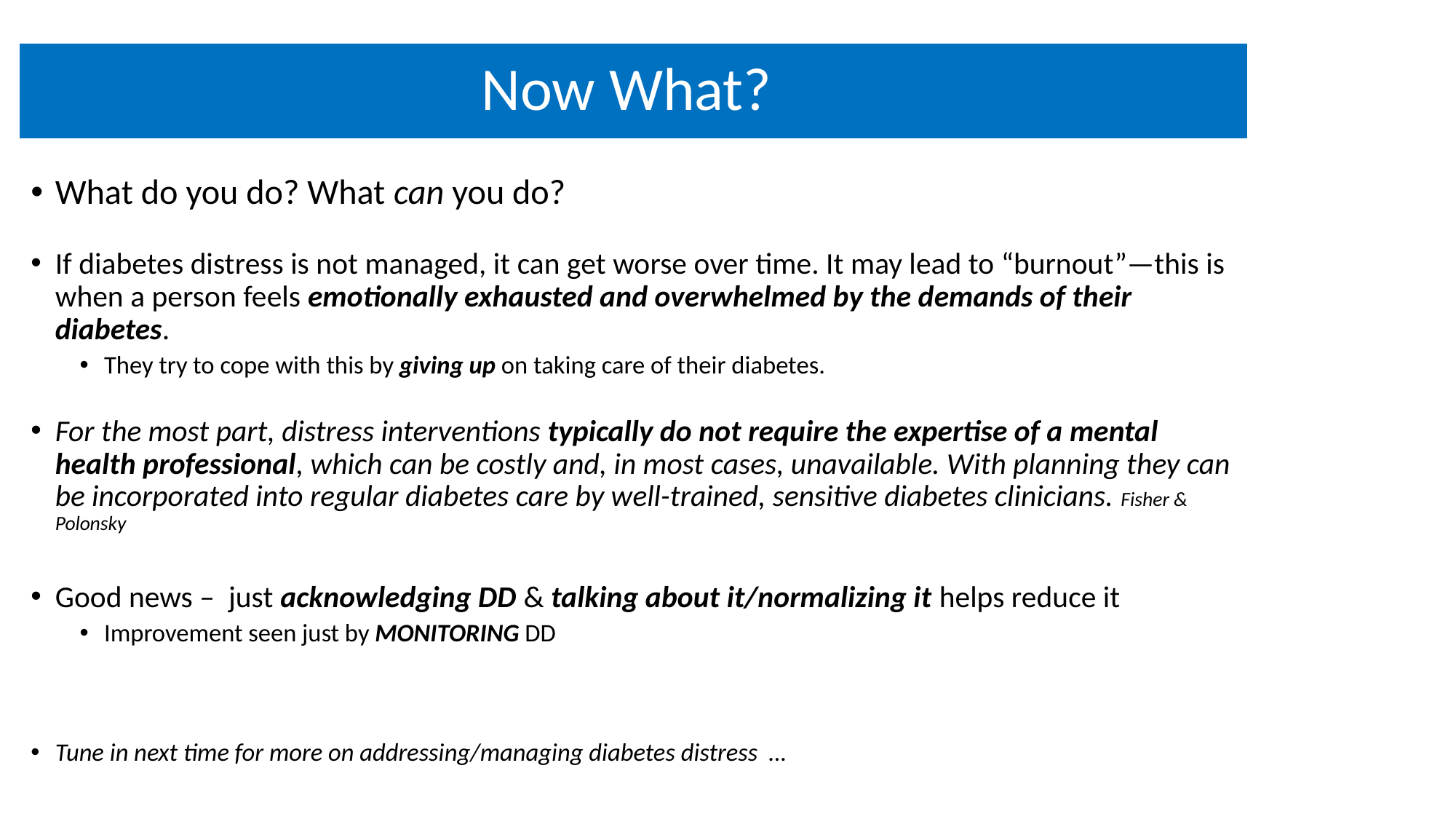

# Now What?
What do you do? What can you do?

If diabetes distress is not managed, it can get worse over time. It may lead to “burnout”—this is when a person feels emotionally exhausted and overwhelmed by the demands of their diabetes.
They try to cope with this by giving up on taking care of their diabetes.

For the most part, distress interventions typically do not require the expertise of a mental health professional, which can be costly and, in most cases, unavailable. With planning they can be incorporated into regular diabetes care by well-trained, sensitive diabetes clinicians. Fisher & Polonsky

Good news –  just acknowledging DD & talking about it/normalizing it helps reduce it
Improvement seen just by MONITORING DD

Tune in next time for more on addressing/managing diabetes distress  …